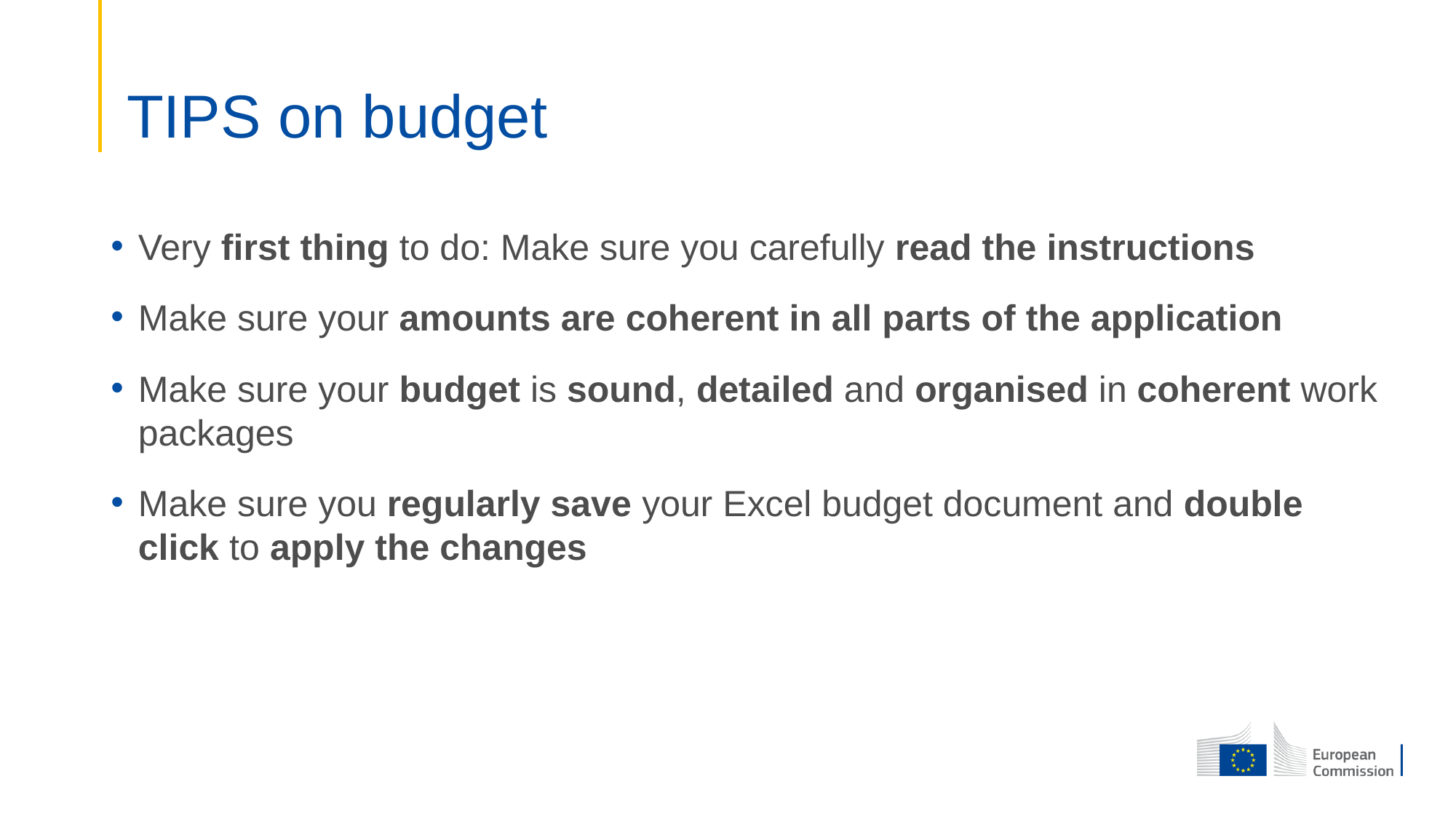

# TIPS on budget
Very first thing to do: Make sure you carefully read the instructions
Make sure your amounts are coherent in all parts of the application
Make sure your budget is sound, detailed and organised in coherent work packages
Make sure you regularly save your Excel budget document and double click to apply the changes